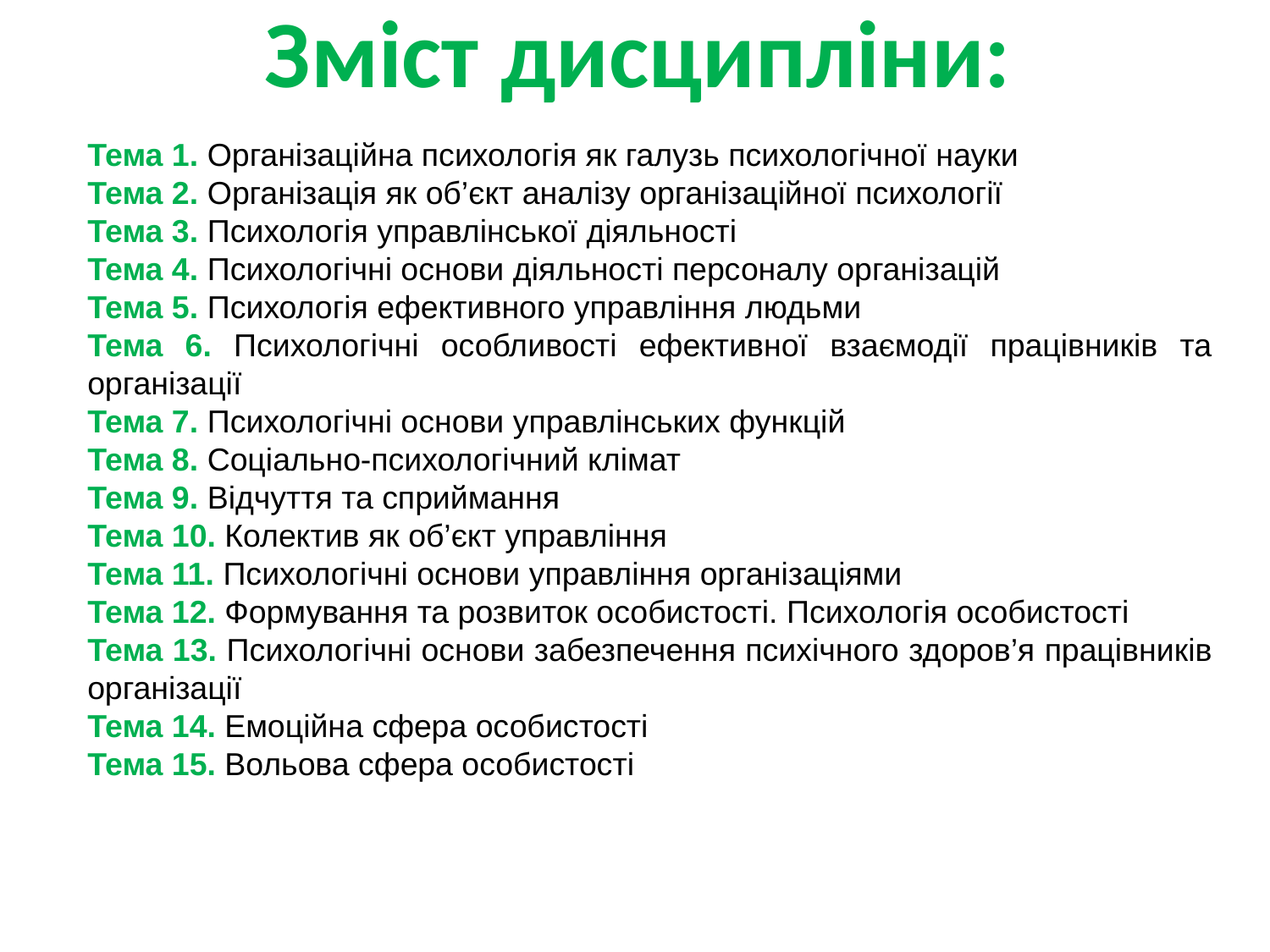

Зміст дисципліни:
Тема 1. Організаційна психологія як галузь психологічної науки
Тема 2. Організація як об’єкт аналізу організаційної психології
Тема 3. Психологія управлінської діяльності
Тема 4. Психологічні основи діяльності персоналу організацій
Тема 5. Психологія ефективного управління людьми
Тема 6. Психологічні особливості ефективної взаємодії працівників та організації
Тема 7. Психологічні основи управлінських функцій
Тема 8. Соціально-психологічний клімат
Тема 9. Відчуття та сприймання
Тема 10. Колектив як об’єкт управління
Тема 11. Психологічні основи управління організаціями
Тема 12. Формування та розвиток особистості. Психологія особистості
Тема 13. Психологічні основи забезпечення психічного здоров’я працівників організації
Тема 14. Емоційна сфера особистості
Тема 15. Вольова сфера особистості